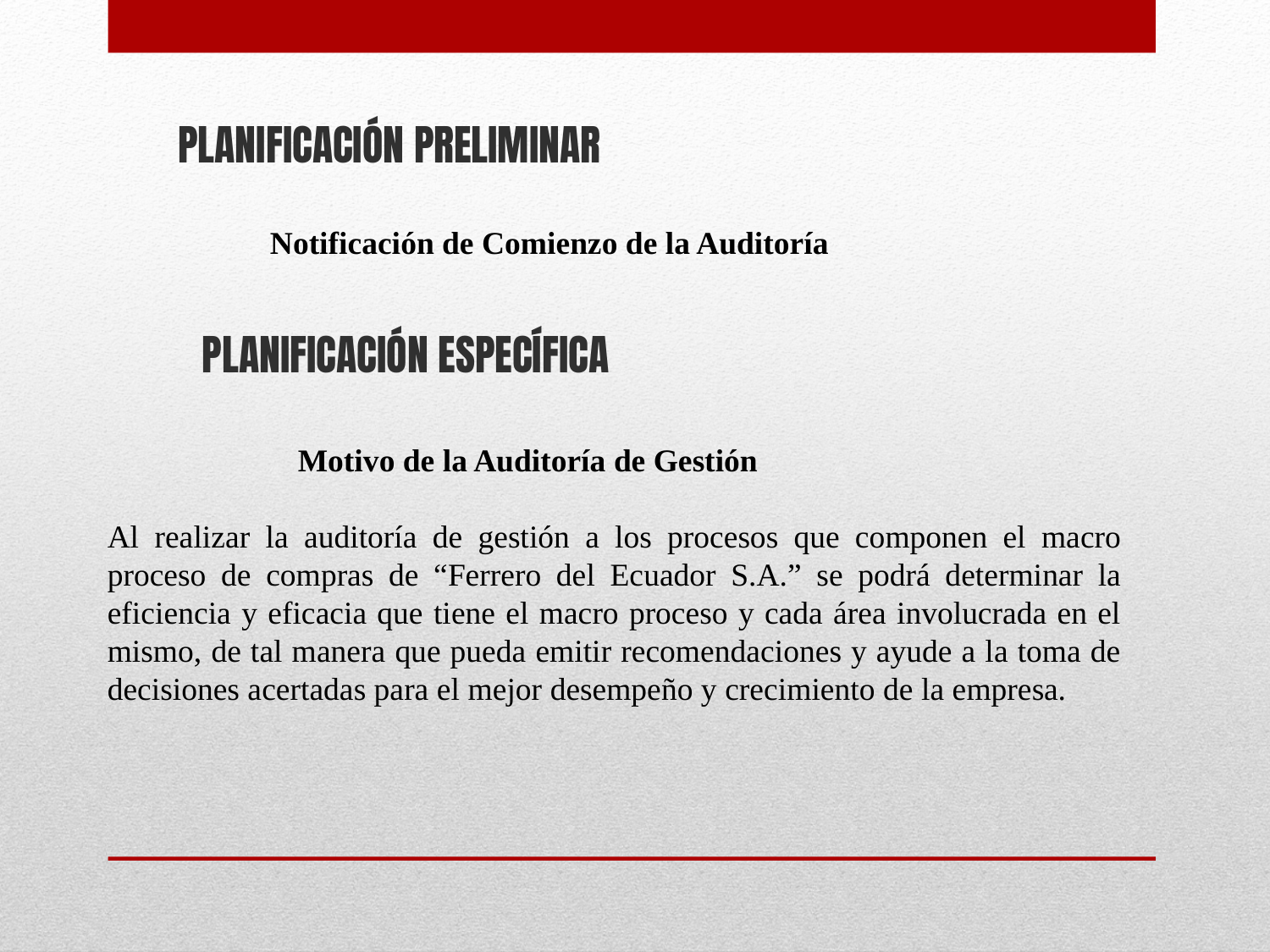

PLANIFICACIÓN PRELIMINAR
Notificación de Comienzo de la Auditoría
PLANIFICACIÓN ESPECÍFICA
Motivo de la Auditoría de Gestión

Al realizar la auditoría de gestión a los procesos que componen el macro proceso de compras de “Ferrero del Ecuador S.A.” se podrá determinar la eficiencia y eficacia que tiene el macro proceso y cada área involucrada en el mismo, de tal manera que pueda emitir recomendaciones y ayude a la toma de decisiones acertadas para el mejor desempeño y crecimiento de la empresa.